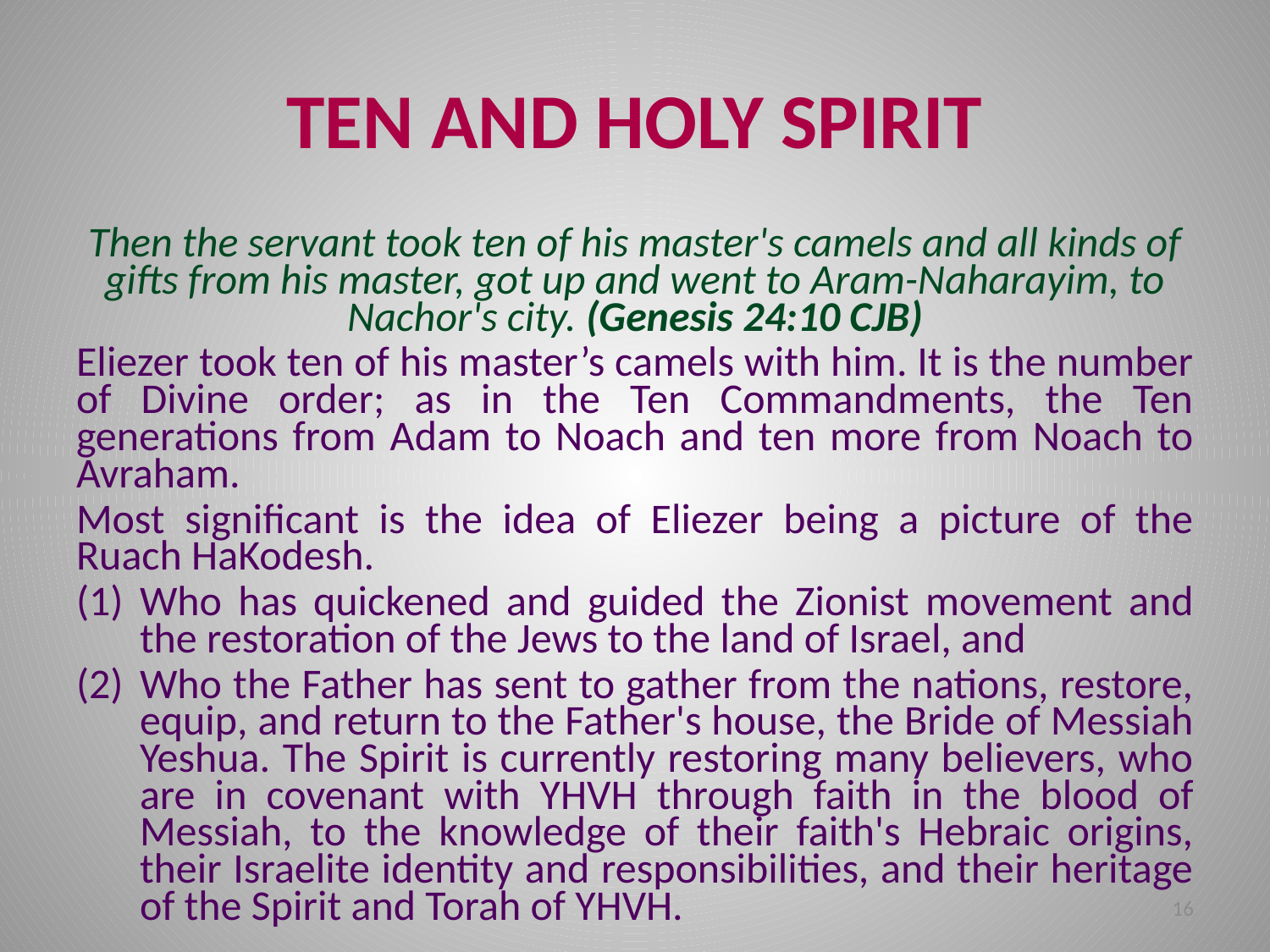

# TEN AND HOLY SPIRIT
Then the servant took ten of his master's camels and all kinds of gifts from his master, got up and went to Aram-Naharayim, to Nachor's city. (Genesis 24:10 CJB)
Eliezer took ten of his master’s camels with him. It is the number of Divine order; as in the Ten Commandments, the Ten generations from Adam to Noach and ten more from Noach to Avraham.
Most significant is the idea of Eliezer being a picture of the Ruach HaKodesh.
Who has quickened and guided the Zionist movement and the restoration of the Jews to the land of Israel, and
Who the Father has sent to gather from the nations, restore, equip, and return to the Father's house, the Bride of Messiah Yeshua. The Spirit is currently restoring many believers, who are in covenant with YHVH through faith in the blood of Messiah, to the knowledge of their faith's Hebraic origins, their Israelite identity and responsibilities, and their heritage of the Spirit and Torah of YHVH.
16